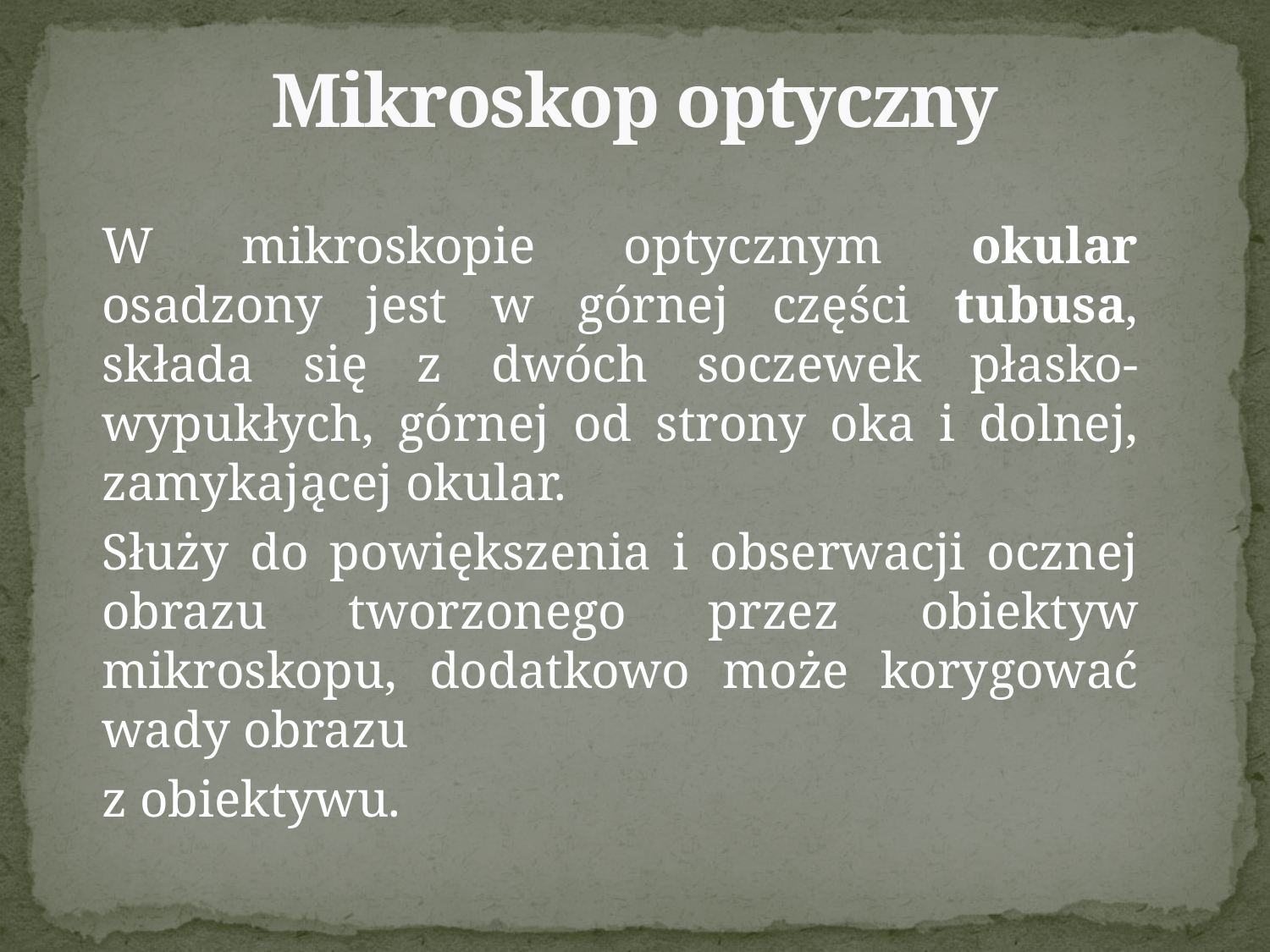

# Mikroskop optyczny
W mikroskopie optycznym okular osadzony jest w górnej części tubusa, składa się z dwóch soczewek płasko-wypukłych, górnej od strony oka i dolnej, zamykającej okular.
Służy do powiększenia i obserwacji ocznej obrazu tworzonego przez obiektyw mikroskopu, dodatkowo może korygować wady obrazu
z obiektywu.